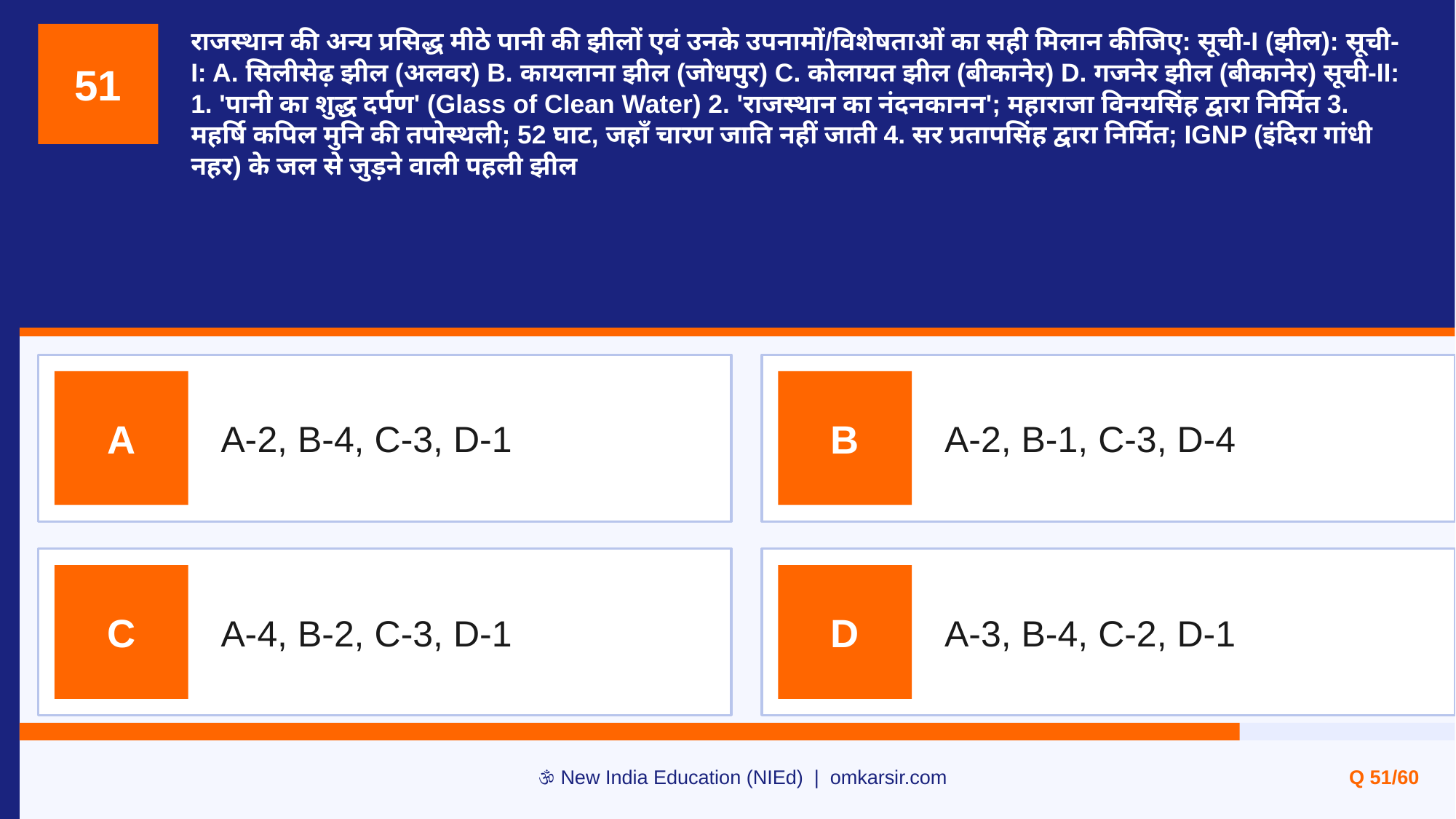

राजस्थान की अन्य प्रसिद्ध मीठे पानी की झीलों एवं उनके उपनामों/विशेषताओं का सही मिलान कीजिए: सूची-I (झील): सूची-I: A. सिलीसेढ़ झील (अलवर) B. कायलाना झील (जोधपुर) C. कोलायत झील (बीकानेर) D. गजनेर झील (बीकानेर) सूची-II: 1. 'पानी का शुद्ध दर्पण' (Glass of Clean Water) 2. 'राजस्थान का नंदनकानन'; महाराजा विनयसिंह द्वारा निर्मित 3. महर्षि कपिल मुनि की तपोस्थली; 52 घाट, जहाँ चारण जाति नहीं जाती 4. सर प्रतापसिंह द्वारा निर्मित; IGNP (इंदिरा गांधी नहर) के जल से जुड़ने वाली पहली झील
51

A-2, B-4, C-3, D-1
A-2, B-1, C-3, D-4
A
B

A-4, B-2, C-3, D-1
A-3, B-4, C-2, D-1
C
D

🕉️ New India Education (NIEd)  |  omkarsir.com
Q 51/60